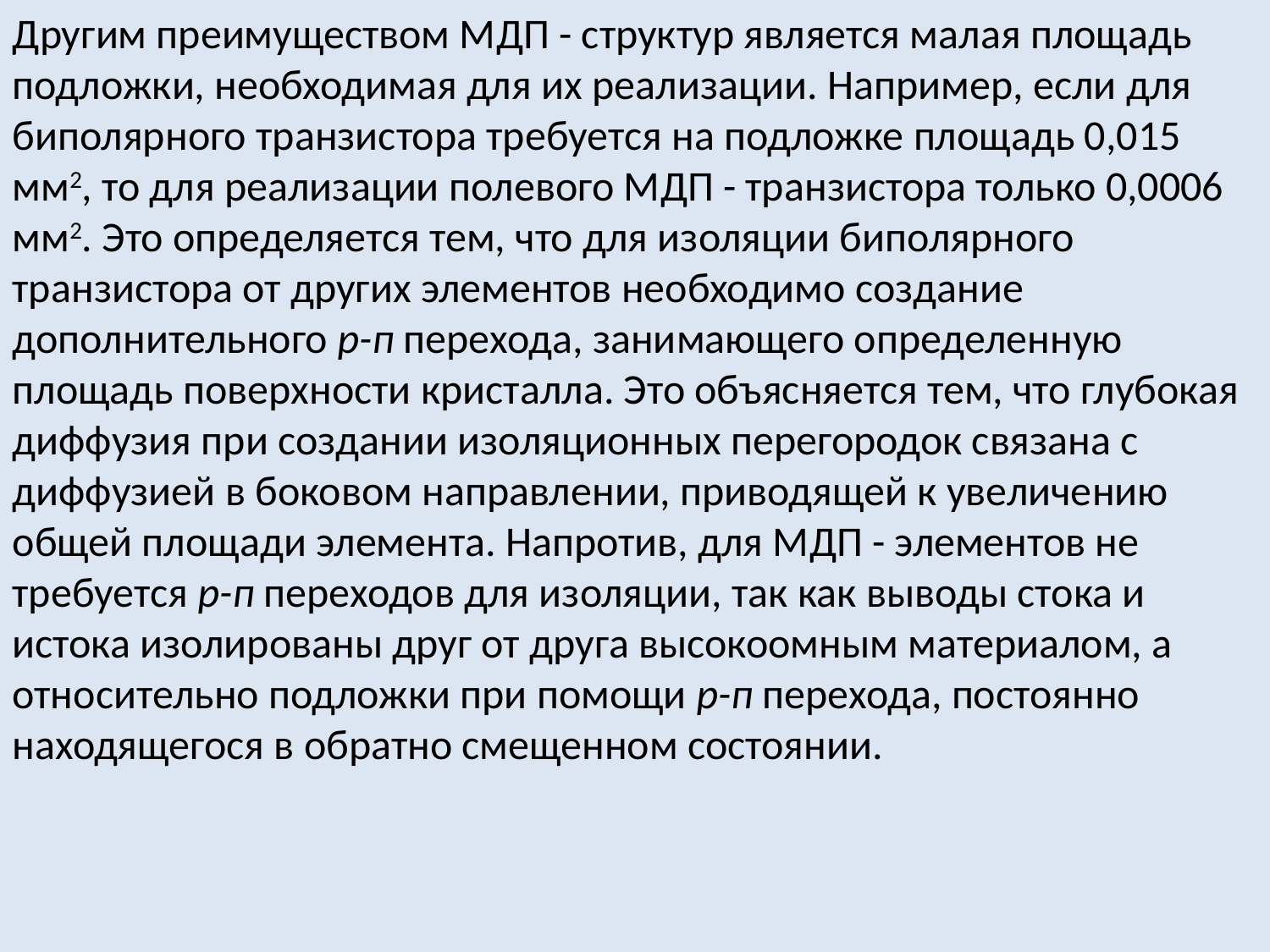

Другим преимуществом МдП - структур является малая площадь подложки, необходимая для их реализации. Например, если для биполярного транзистора требуется на подложке площадь 0,015 мм2, то для реализации полевого МдП - транзистора только 0,0006 мм2. Это определяется тем, что для изоляции биполярного транзистора от других элементов необходимо создание дополнительного р-п перехода, занимающего определенную площадь поверхности кристалла. Это объясняется тем, что глубокая диффузия при создании изоляционных перегородок связана с диффузией в боковом направлении, приводящей к увеличению общей площади элемента. Напротив, для МдП - элементов не требуется р-п переходов для изоляции, так как выводы стока и истока изолированы друг от друга высокоомным материалом, а относительно подложки при помощи р-п перехода, постоянно находящегося в обратно смещенном состоянии.